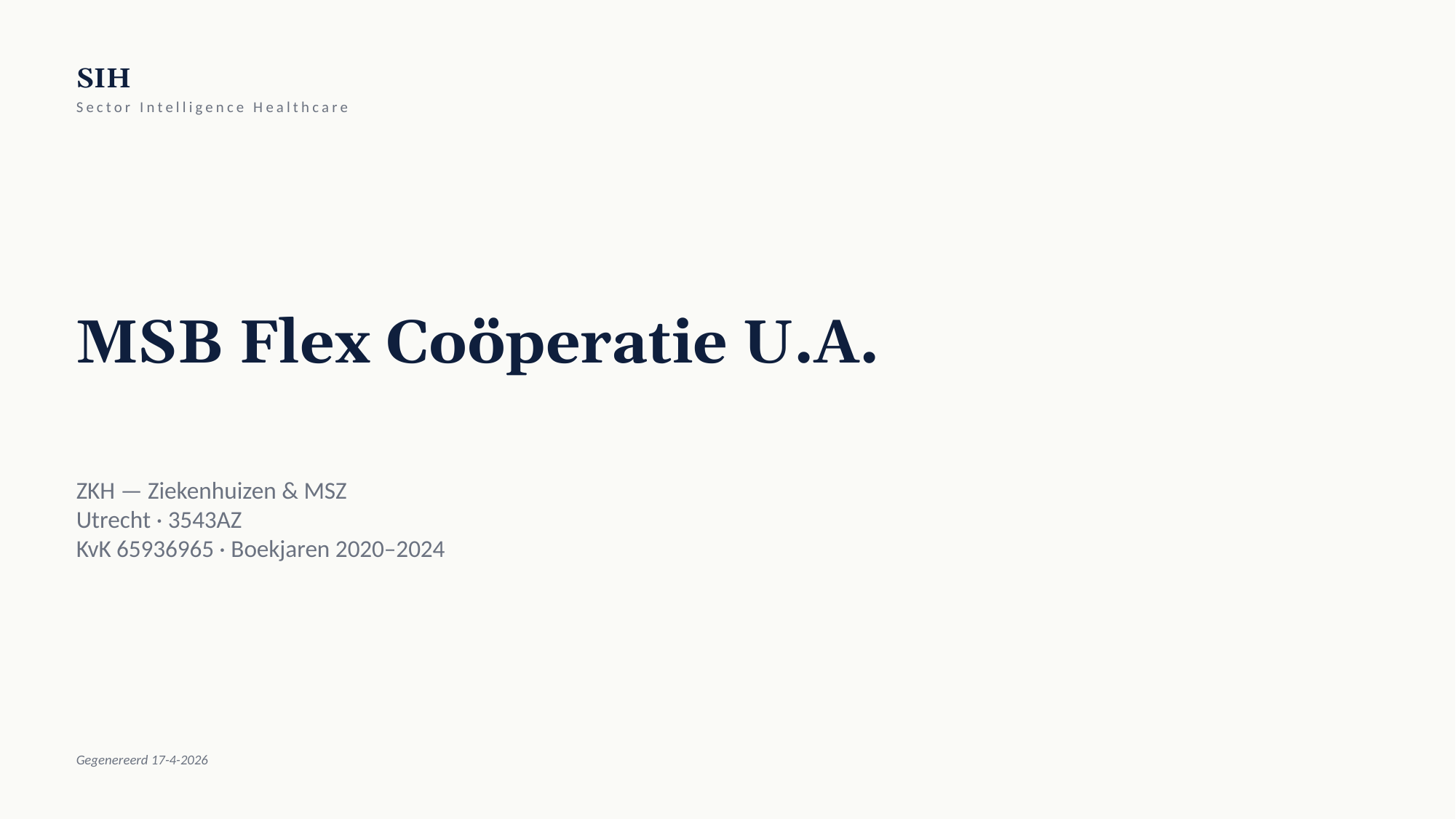

SIH
Sector Intelligence Healthcare
MSB Flex Coöperatie U.A.
ZKH — Ziekenhuizen & MSZ
Utrecht · 3543AZ
KvK 65936965 · Boekjaren 2020–2024
Gegenereerd 17-4-2026